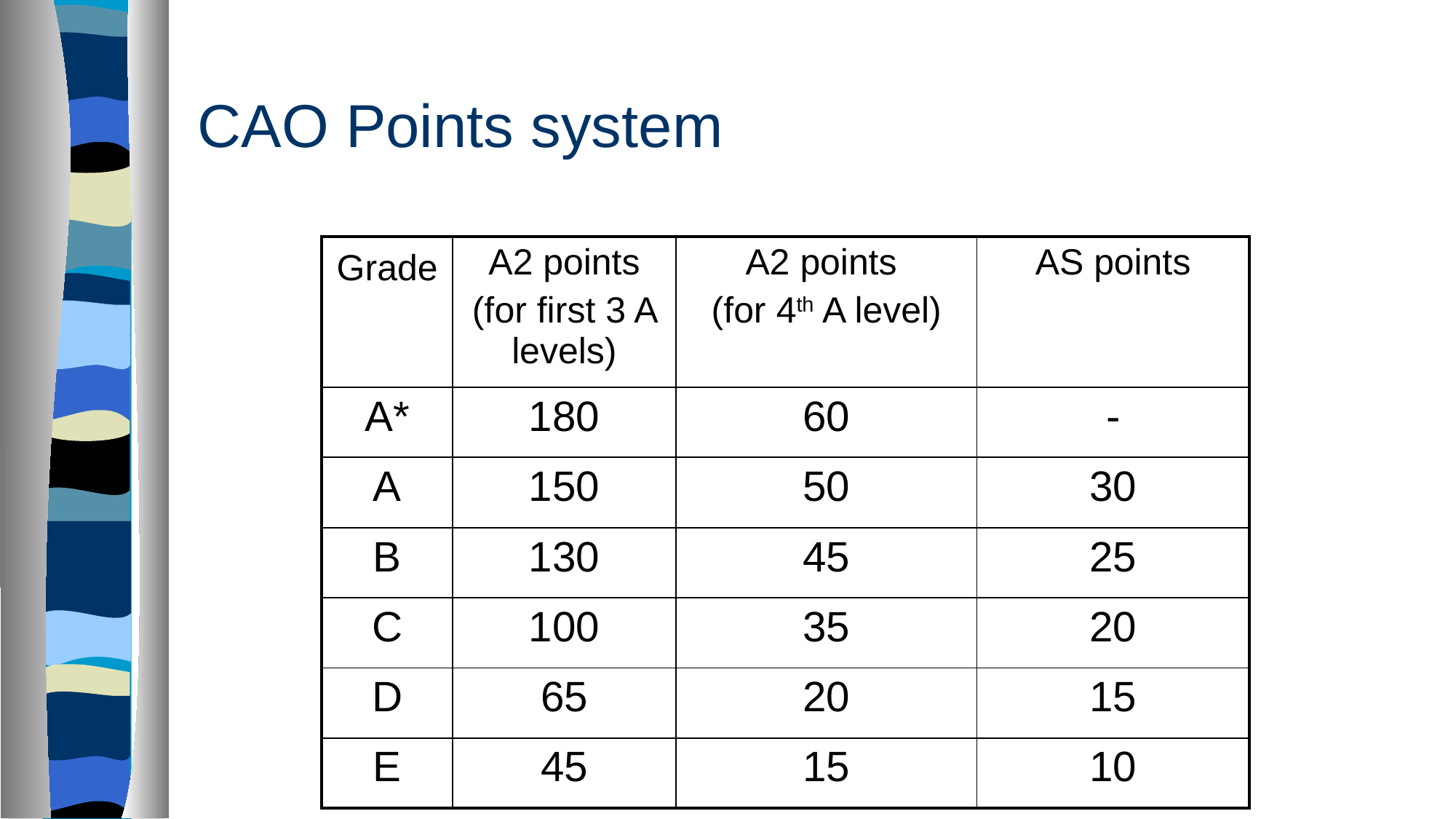

# CAO Points system
| Grade | A2 points (for first 3 A levels) | A2 points (for 4th A level) | AS points |
| --- | --- | --- | --- |
| A\* | 180 | 60 | - |
| A | 150 | 50 | 30 |
| B | 130 | 45 | 25 |
| C | 100 | 35 | 20 |
| D | 65 | 20 | 15 |
| E | 45 | 15 | 10 |